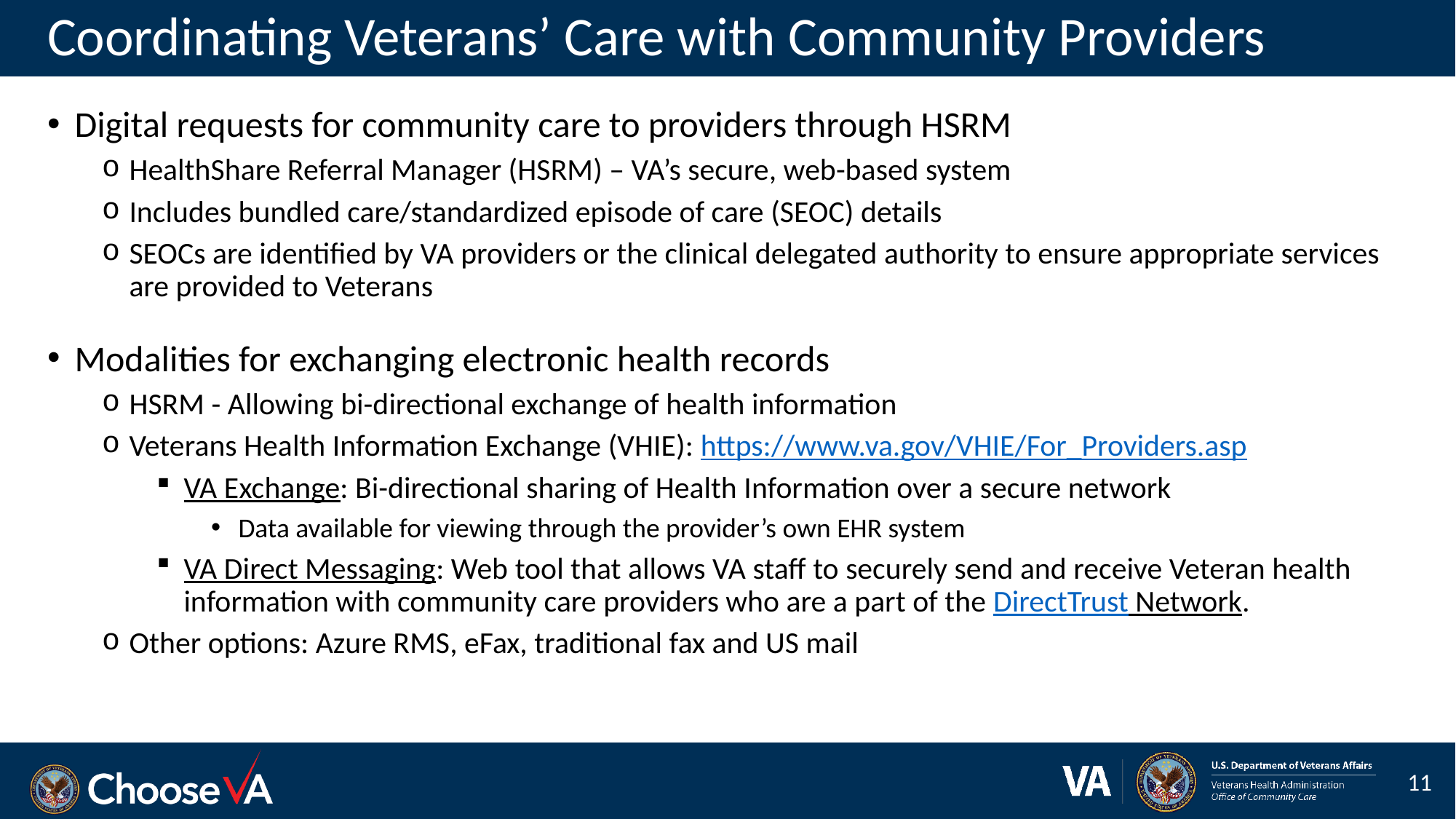

# Coordinating Veterans’ Care with Community Providers
Digital requests for community care to providers through HSRM
HealthShare Referral Manager (HSRM) – VA’s secure, web-based system
Includes bundled care/standardized episode of care (SEOC) details
SEOCs are identified by VA providers or the clinical delegated authority to ensure appropriate services are provided to Veterans
Modalities for exchanging electronic health records
HSRM - Allowing bi-directional exchange of health information
Veterans Health Information Exchange (VHIE): https://www.va.gov/VHIE/For_Providers.asp
VA Exchange: Bi-directional sharing of Health Information over a secure network
Data available for viewing through the provider’s own EHR system
VA Direct Messaging: Web tool that allows VA staff to securely send and receive Veteran health information with community care providers who are a part of the DirectTrust Network.
Other options: Azure RMS, eFax, traditional fax and US mail